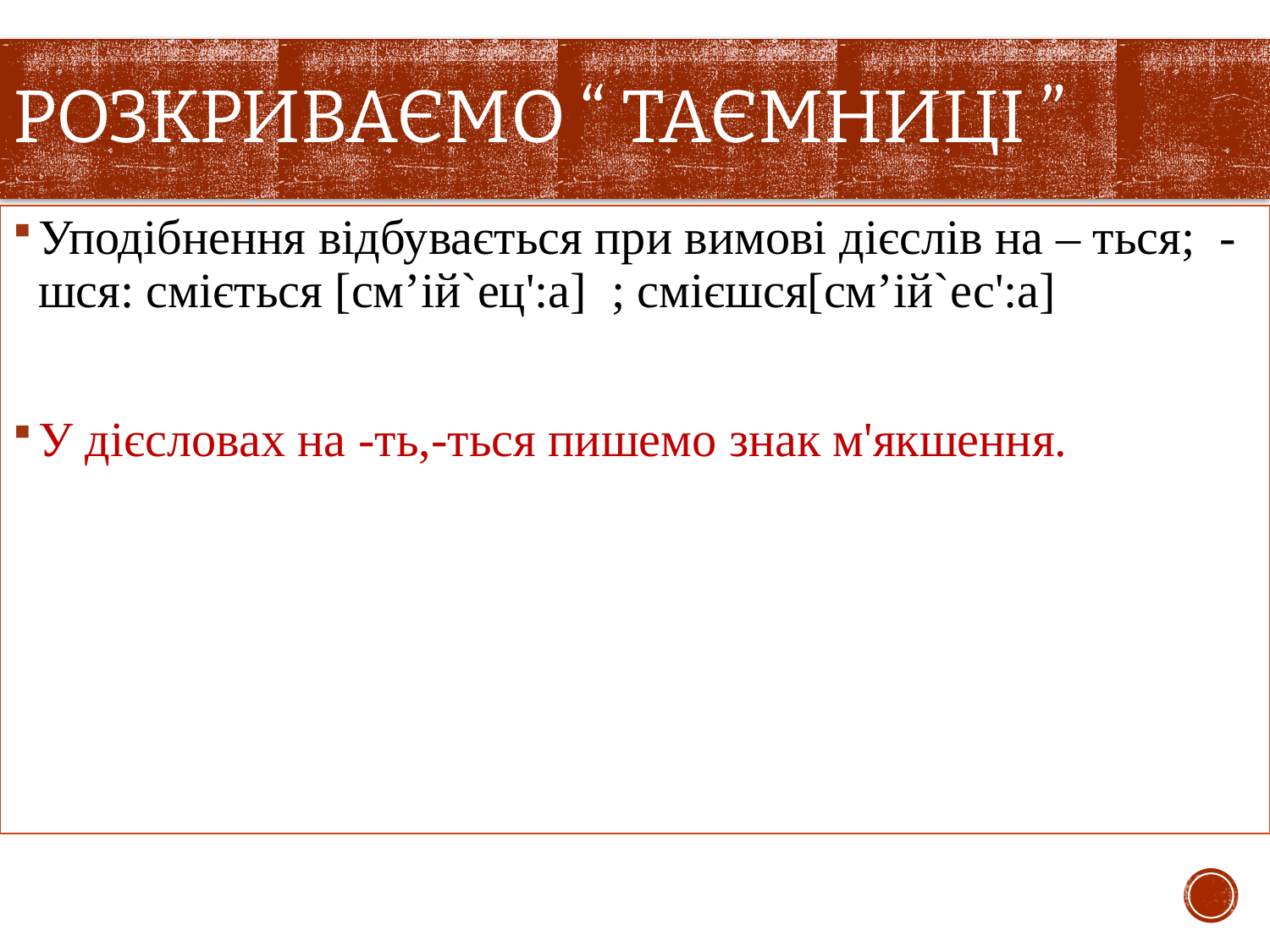

# Розкриваємо “ таємниці ”
Уподібнення відбувається при вимові дієслів на – ться;  -шся: сміється [смʼій`ец':а]  ; смієшся[смʼійˋес':а]

У дієсловах на -ть,-ться пишемо знак м'якшення.